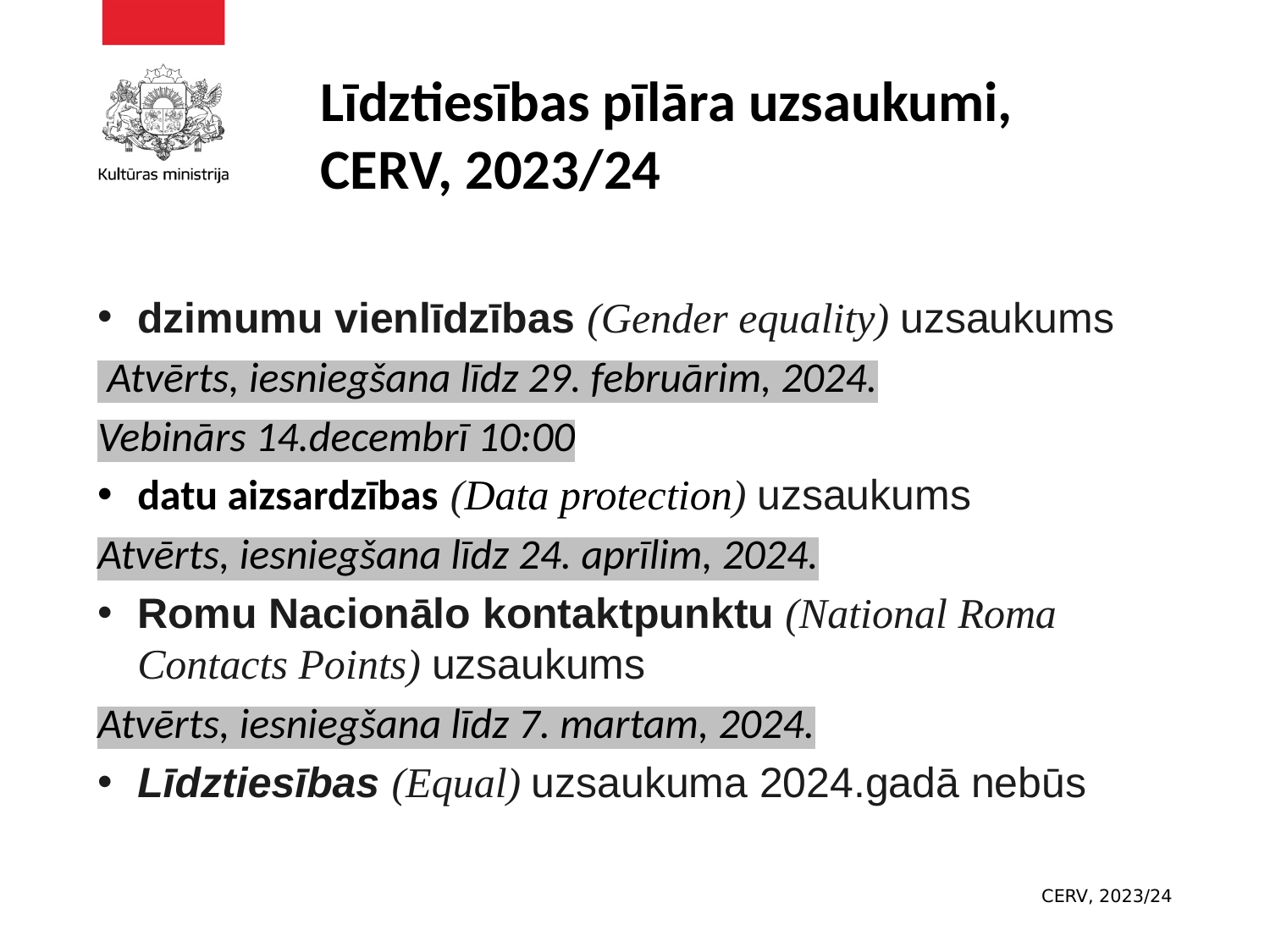

# Līdztiesības pīlāra uzsaukumi, CERV, 2023/24
dzimumu vienlīdzības (Gender equality) uzsaukums
 Atvērts, iesniegšana līdz 29. februārim, 2024.
Vebinārs 14.decembrī 10:00
datu aizsardzības (Data protection) uzsaukums
Atvērts, iesniegšana līdz 24. aprīlim, 2024.
Romu Nacionālo kontaktpunktu (National Roma Contacts Points) uzsaukums
Atvērts, iesniegšana līdz 7. martam, 2024.
Līdztiesības (Equal) uzsaukuma 2024.gadā nebūs
CERV, 2023/24